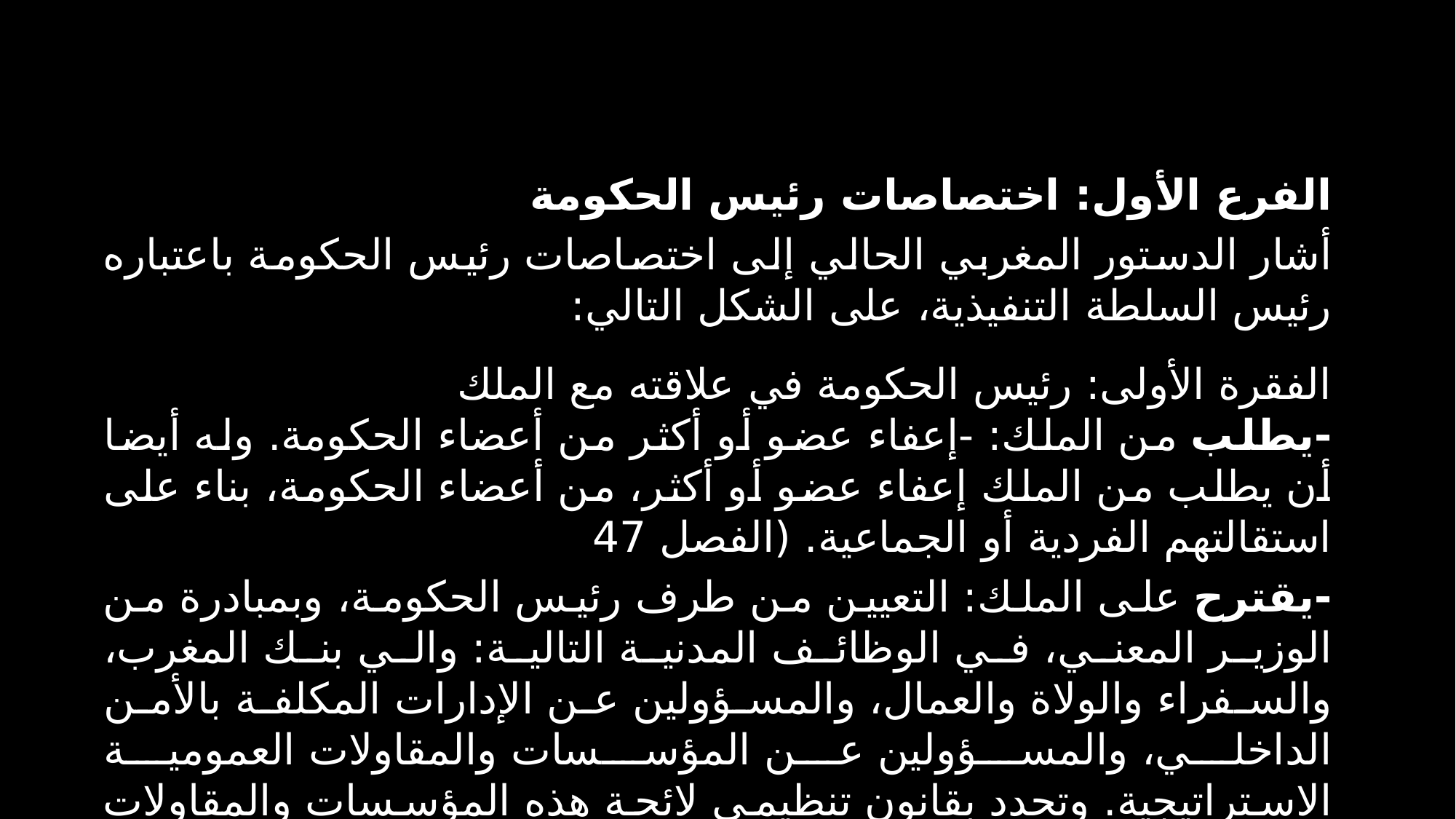

الفرع الأول: اختصاصات رئيس الحكومة
أشار الدستور المغربي الحالي إلى اختصاصات رئيس الحكومة باعتباره رئيس السلطة التنفيذية، على الشكل التالي:
الفقرة الأولى: رئيس الحكومة في علاقته مع الملك
-يطلب من الملك: -إعفاء عضو أو أكثر من أعضاء الحكومة. وله أيضا أن يطلب من الملك إعفاء عضو أو أكثر، من أعضاء الحكومة، بناء على استقالتهم الفردية أو الجماعية. (الفصل 47
-يقترح على الملك: التعيين من طرف رئيس الحكومة، وبمبادرة من الوزير المعني، في الوظائف المدنية التالية: والي بنك المغرب، والسفراء والولاة والعمال، والمسؤولين عن الإدارات المكلفة بالأمن الداخلي، والمسؤولين عن المؤسسات والمقاولات العمومية الاستراتيجية. وتحدد بقانون تنظيمي لائحة هذه المؤسسات والمقاولات الاستراتيجية. (الفصل 48)
يخبر الملك رئيس الحكومة عندما يحل المجلسين معا أو أحدهما. (الفصل 96).